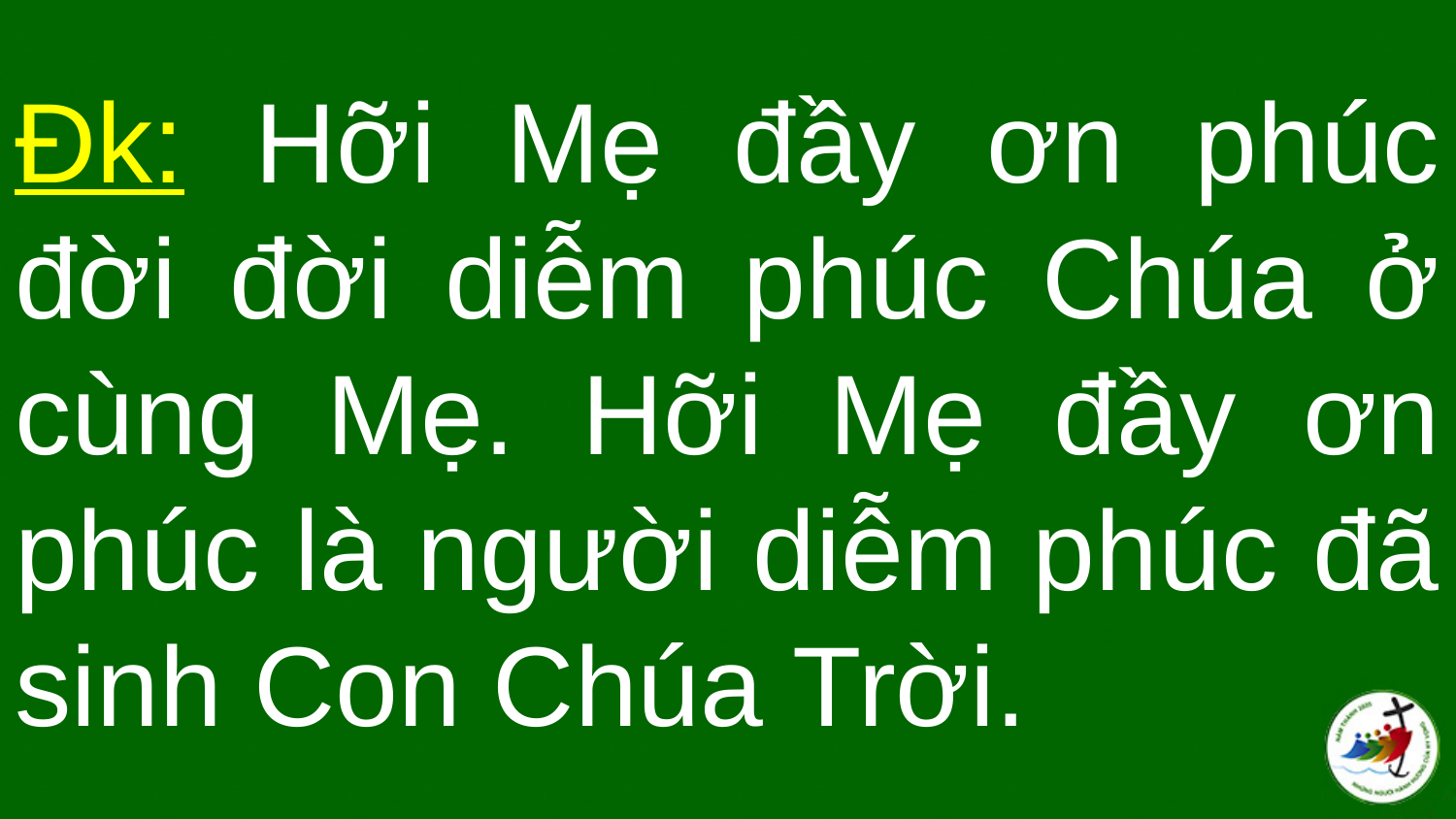

# Đk: Hỡi Mẹ đầy ơn phúc đời đời diễm phúc Chúa ở cùng Mẹ. Hỡi Mẹ đầy ơn phúc là người diễm phúc đã sinh Con Chúa Trời.